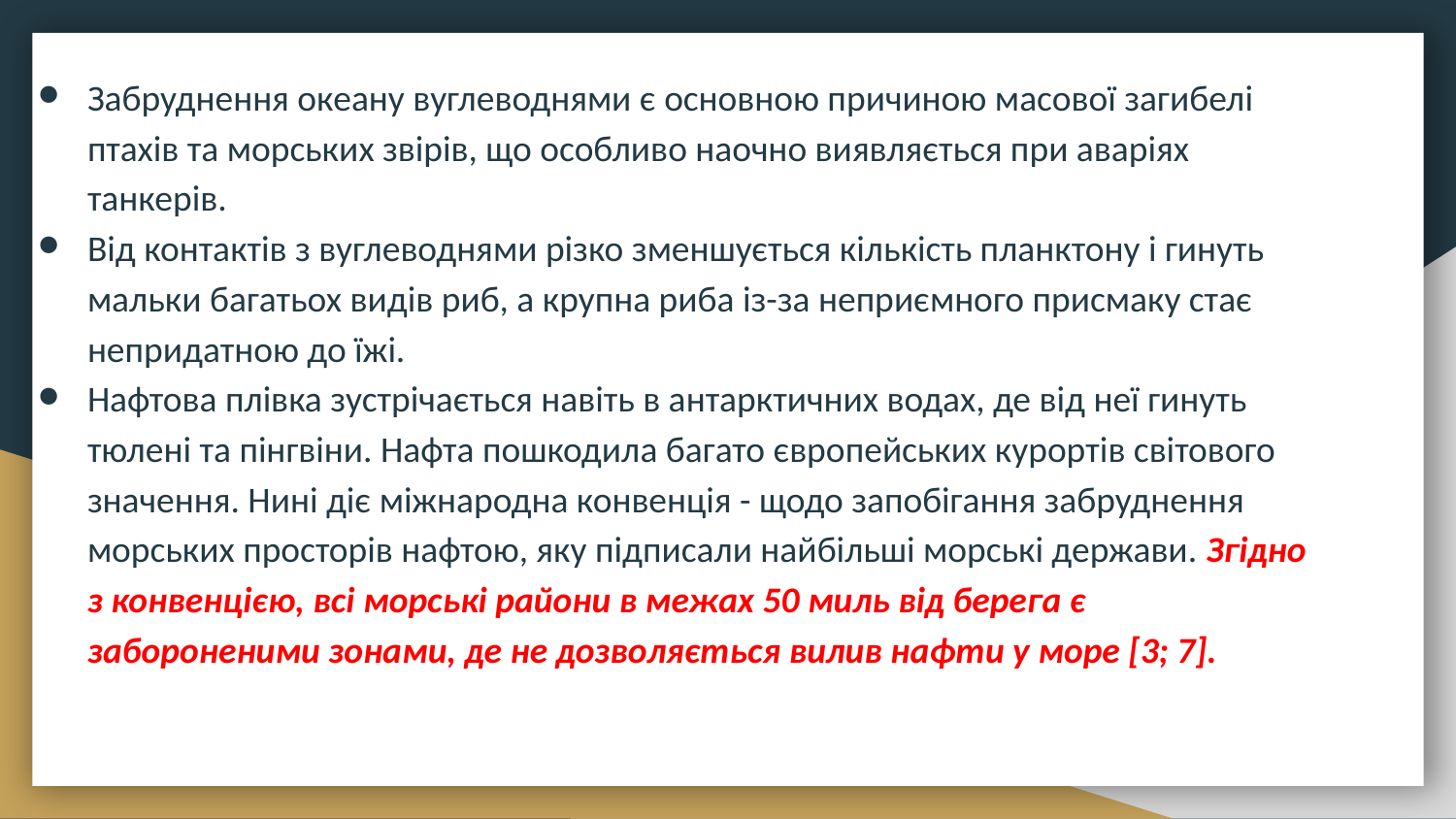

Забруднення океану вуглеводнями є основною причиною масової загибелі птахів та морських звірів, що особливо наочно виявляється при аваріях танкерів.
Від контактів з вуглеводнями різко зменшується кількість планктону і гинуть мальки багатьох видів риб, а крупна риба із-за неприємного присмаку стає непридатною до їжі.
Нафтова плівка зустрічається навіть в антарктичних водах, де від неї гинуть тюлені та пінгвіни. Нафта пошкодила багато європейських курортів світового значення. Нині діє міжнародна конвенція - щодо запобігання забруднення морських просторів нафтою, яку підписали найбільші морські держави. Згідно з конвенцією, всі морські райони в межах 50 миль від берега є забороненими зонами, де не дозволяється вилив нафти у море [3; 7].